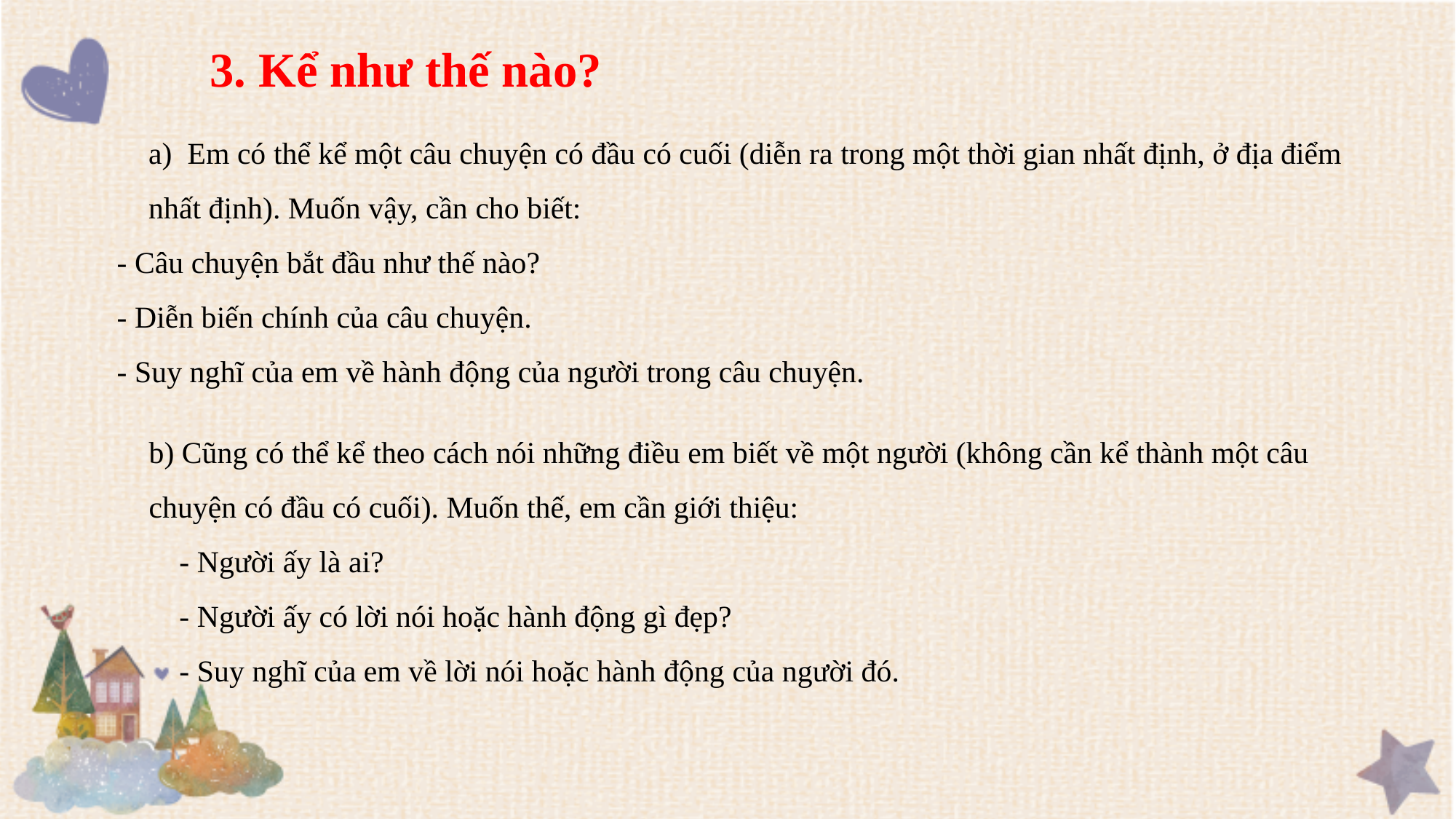

3. Kể như thế nào?
a)  Em có thể kể một câu chuyện có đầu có cuối (diễn ra trong một thời gian nhất định, ở địa điểm nhất định). Muốn vậy, cần cho biết:
   - Câu chuyện bắt đầu như thế nào?
   - Diễn biến chính của câu chuyện.
   - Suy nghĩ của em về hành động của người trong câu chuyện.
b) Cũng có thể kể theo cách nói những điều em biết về một người (không cần kể thành một câu chuyện có đầu có cuối). Muốn thế, em cần giới thiệu:
    - Người ấy là ai?
    - Người ấy có lời nói hoặc hành động gì đẹp?
    - Suy nghĩ của em về lời nói hoặc hành động của người đó.